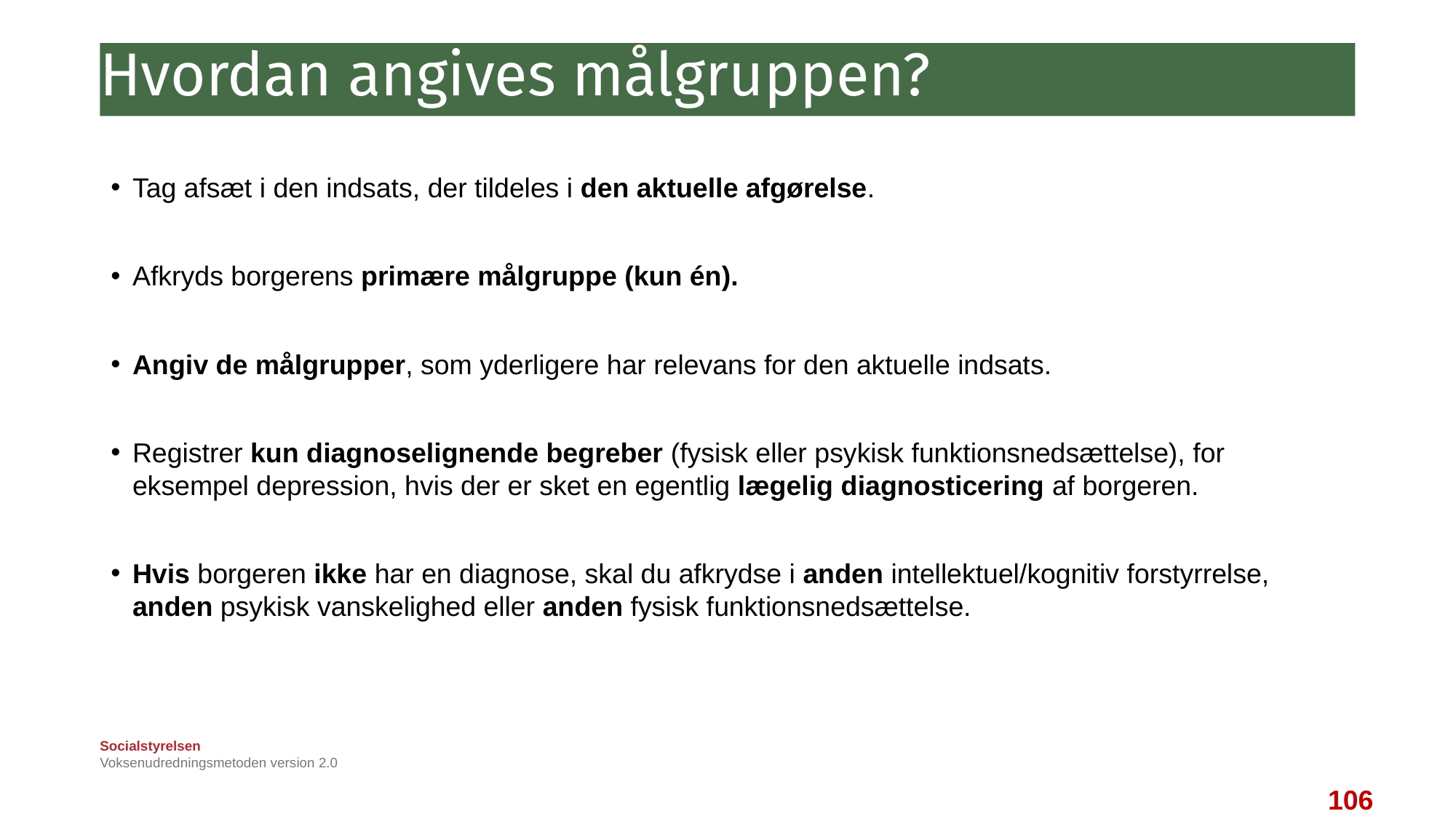

# Hvordan angives målgruppen?
Tag afsæt i den indsats, der tildeles i den aktuelle afgørelse.

Afkryds borgerens primære målgruppe (kun én).

Angiv de målgrupper, som yderligere har relevans for den aktuelle indsats.

Registrer kun diagnoselignende begreber (fysisk eller psykisk funktionsnedsættelse), for eksempel depression, hvis der er sket en egentlig lægelig diagnosticering af borgeren.

Hvis borgeren ikke har en diagnose, skal du afkrydse i anden intellektuel/kognitiv forstyrrelse, anden psykisk vanskelighed eller anden fysisk funktionsnedsættelse.
Voksenudredningsmetoden version 2.0
106
106